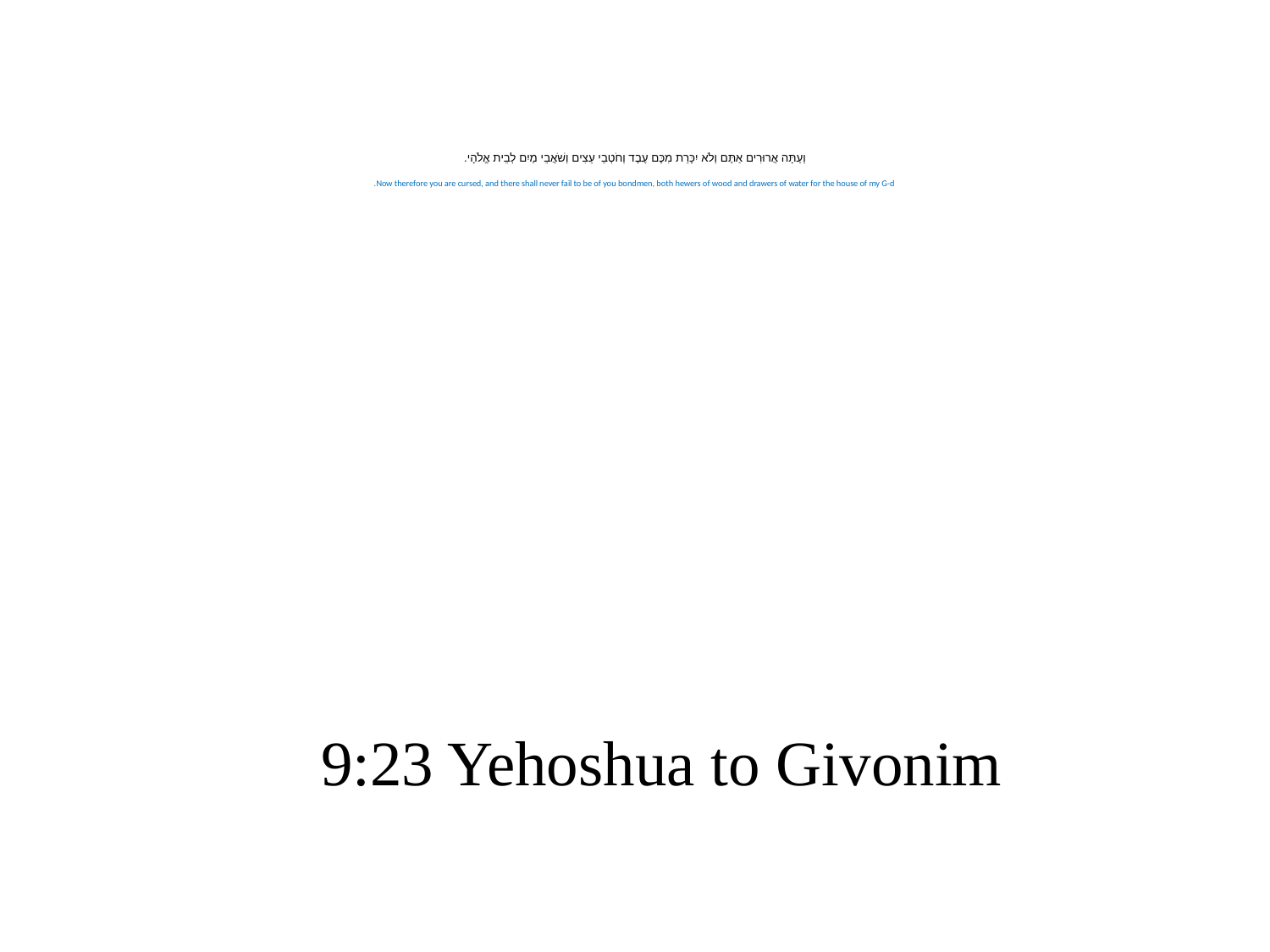

# וְעַתָּה אֲרוּרִים אַתֶּם וְלֹא יִכָּרֵת מִכֶּם עֶבֶד וְחֹטְבֵי עֵצִים וְשֹׁאֲבֵי מַיִם לְבֵית אֱלֹהָי. Now therefore you are cursed, and there shall never fail to be of you bondmen, both hewers of wood and drawers of water for the house of my G-d.
9:23 Yehoshua to Givonim